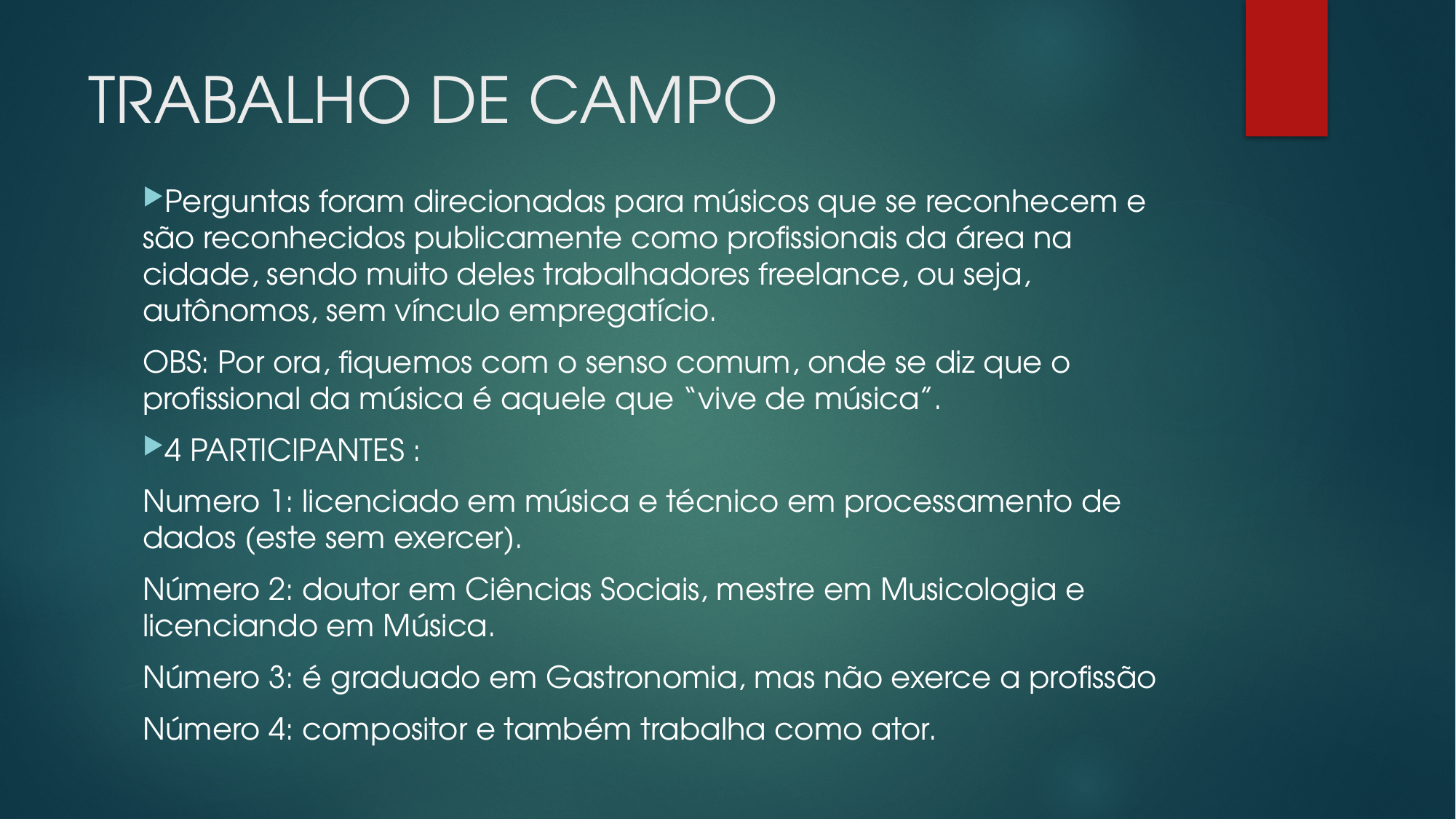

# TRABALHO DE CAMPO
Perguntas foram direcionadas para músicos que se reconhecem e são reconhecidos publicamente como profissionais da área na cidade, sendo muito deles trabalhadores freelance, ou seja, autônomos, sem vínculo empregatício.
OBS: Por ora, fiquemos com o senso comum, onde se diz que o profissional da música é aquele que “vive de música”.
4 PARTICIPANTES :
Numero 1: licenciado em música e técnico em processamento de dados (este sem exercer).
Número 2: doutor em Ciências Sociais, mestre em Musicologia e licenciando em Música.
Número 3: é graduado em Gastronomia, mas não exerce a profissão
Número 4: compositor e também trabalha como ator.